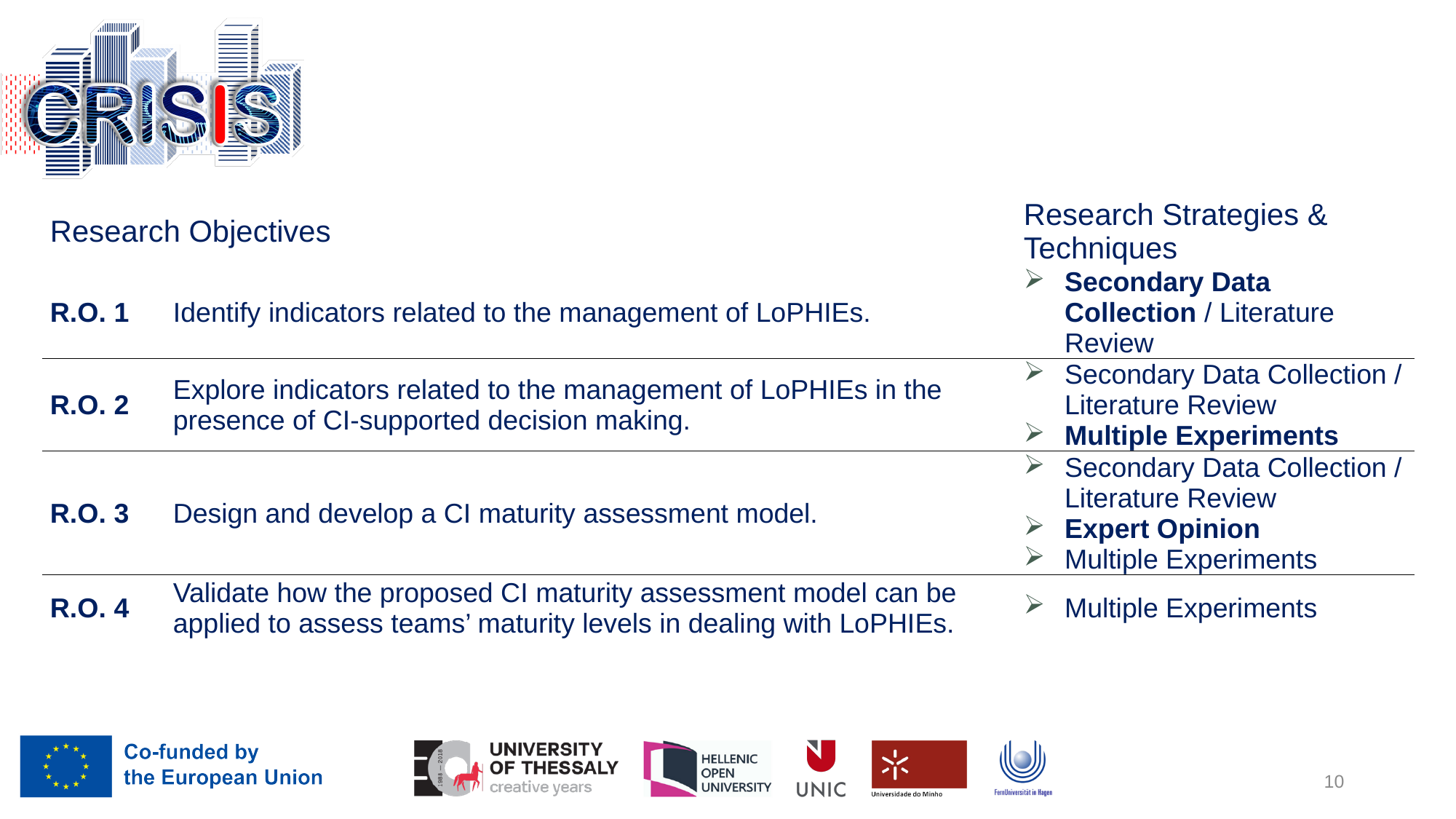

| Research Objectives |  |  | Research Strategies & Techniques |
| --- | --- | --- | --- |
| R.O. 1 | Identify indicators related to the management of LoPHIEs. |  | Secondary Data Collection / Literature Review |
| R.O. 2 | Explore indicators related to the management of LoPHIEs in the presence of CI-supported decision making. |  | Secondary Data Collection / Literature Review Multiple Experiments |
| R.O. 3 | Design and develop a CI maturity assessment model. |  | Secondary Data Collection / Literature Review Expert Opinion Multiple Experiments |
| R.O. 4 | Validate how the proposed CI maturity assessment model can be applied to assess teams’ maturity levels in dealing with LoPHIEs. |  | Multiple Experiments |
10